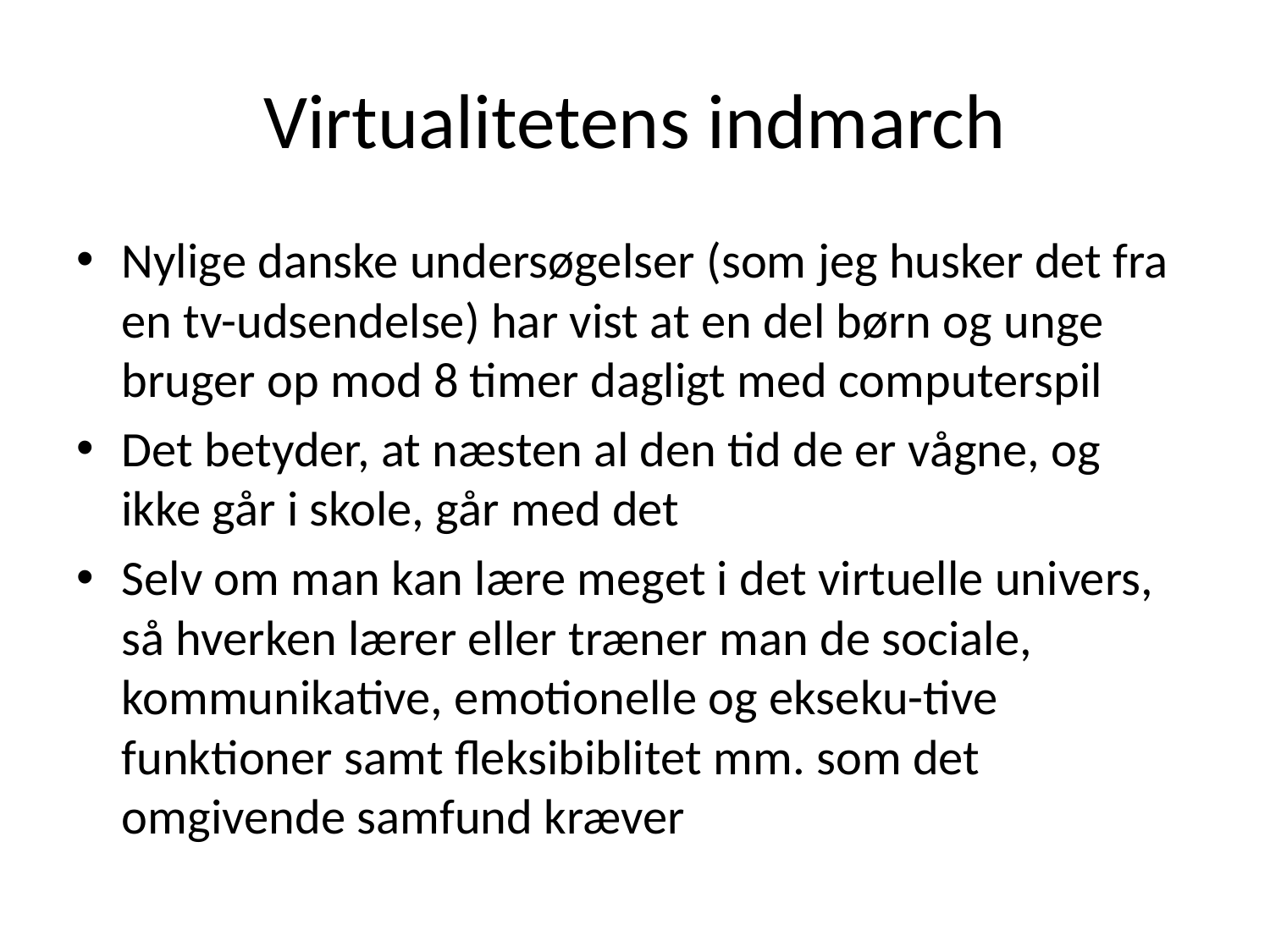

# Virtualitetens indmarch
Nylige danske undersøgelser (som jeg husker det fra en tv-udsendelse) har vist at en del børn og unge bruger op mod 8 timer dagligt med computerspil
Det betyder, at næsten al den tid de er vågne, og ikke går i skole, går med det
Selv om man kan lære meget i det virtuelle univers, så hverken lærer eller træner man de sociale, kommunikative, emotionelle og ekseku-tive funktioner samt fleksibiblitet mm. som det omgivende samfund kræver